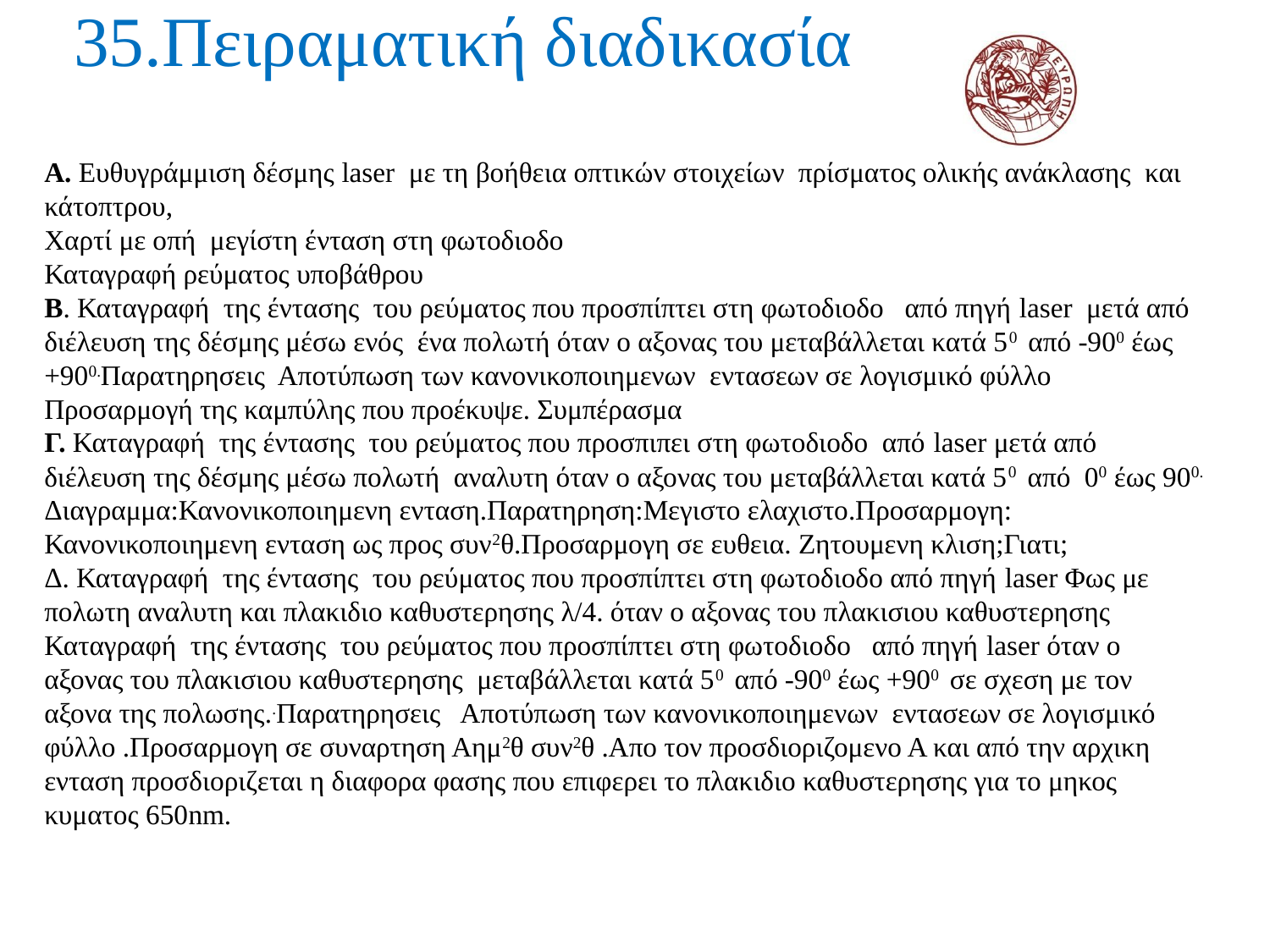

# 35.Πειραματική διαδικασία

Α. Ευθυγράμμιση δέσμης laser  με τη βοήθεια οπτικών στοιχείων  πρίσματος ολικής ανάκλασης  και κάτοπτρου,
Χαρτί με οπή  μεγίστη ένταση στη φωτοδιοδο
Καταγραφή ρεύματος υποβάθρου
Β. Καταγραφή  της έντασης  του ρεύματος που προσπίπτει στη φωτοδιοδο   από πηγή laser  μετά από διέλευση της δέσμης μέσω ενός  ένα πολωτή όταν ο αξονας του μεταβάλλεται κατά 50  από -900 έως +900.Παρατηρησεις  Αποτύπωση των κανονικοποιημενων  εντασεων σε λογισμικό φύλλο Προσαρμογή της καμπύλης που προέκυψε. Συμπέρασμα
Γ. Καταγραφή  της έντασης  του ρεύματος που προσπιπει στη φωτοδιοδο  από laser μετά από διέλευση της δέσμης μέσω πολωτή  αναλυτη όταν ο αξονας του μεταβάλλεται κατά 50  από  00 έως 900. Διαγραμμα:Κανονικοποιημενη ενταση.Παρατηρηση:Μεγιστο ελαχιστο.Προσαρμογη: Κανονικοποιημενη ενταση ως προς συν2θ.Προσαρμογη σε ευθεια. Ζητουμενη κλιση;Γιατι;
Δ. Καταγραφή  της έντασης  του ρεύματος που προσπίπτει στη φωτοδιοδο από πηγή laser Φως με πολωτη αναλυτη και πλακιδιο καθυστερησης λ/4. όταν ο αξονας του πλακισιου καθυστερησης Καταγραφή  της έντασης  του ρεύματος που προσπίπτει στη φωτοδιοδο   από πηγή laser όταν ο αξονας του πλακισιου καθυστερησης  μεταβάλλεται κατά 50  από -900 έως +900  σε σχεση με τον αξονα της πολωσης..Παρατηρησεις   Αποτύπωση των κανονικοποιημενων  εντασεων σε λογισμικό φύλλο .Προσαρμογη σε συναρτηση Αημ2θ συν2θ .Απο τον προσδιοριζομενο Α και από την αρχικη ενταση προσδιοριζεται η διαφορα φασης που επιφερει το πλακιδιο καθυστερησης για το μηκος κυματος 650nm.